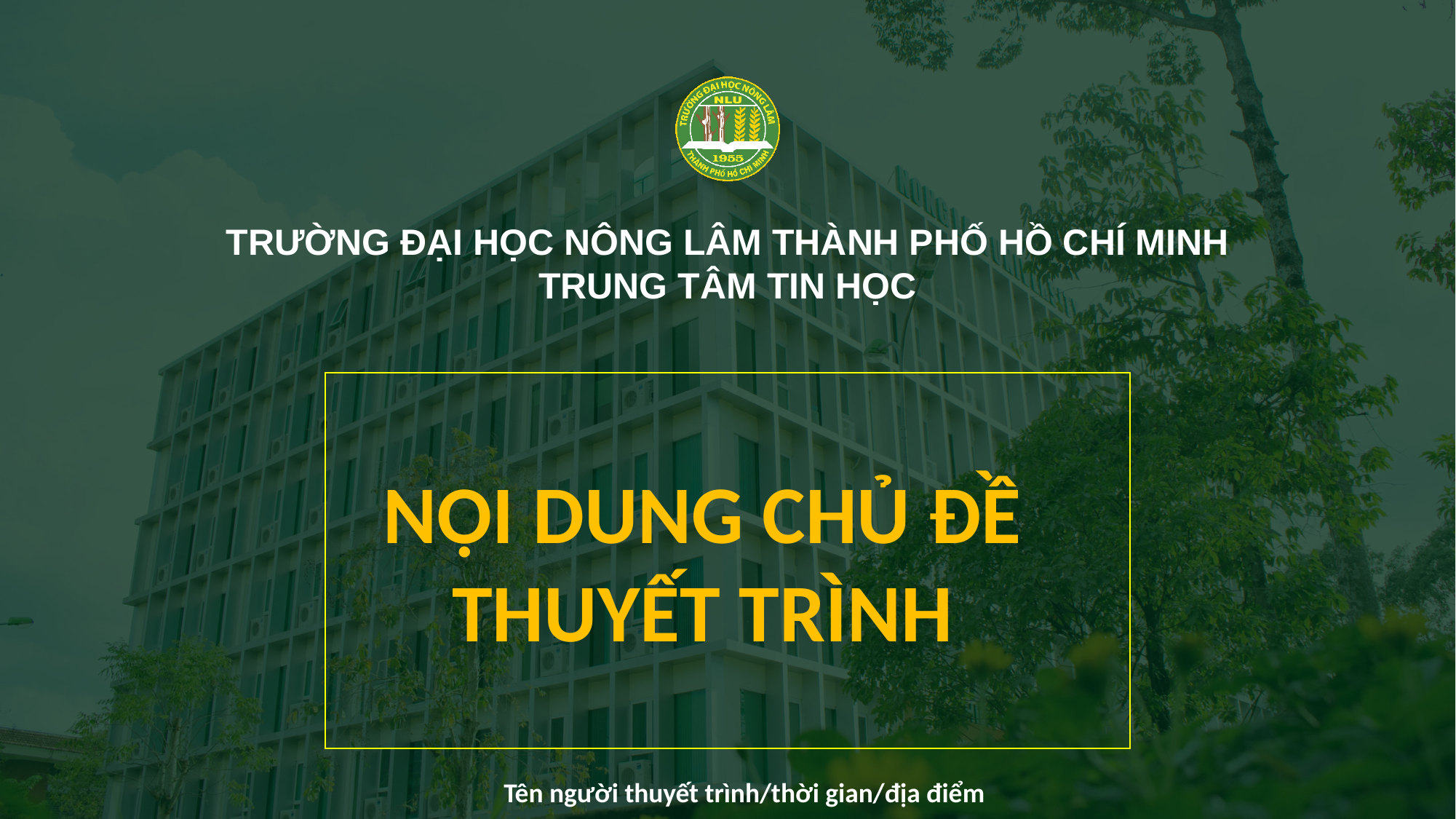

NỘI DUNG CHỦ ĐỀ
THUYẾT TRÌNH
Tên người thuyết trình/thời gian/địa điểm